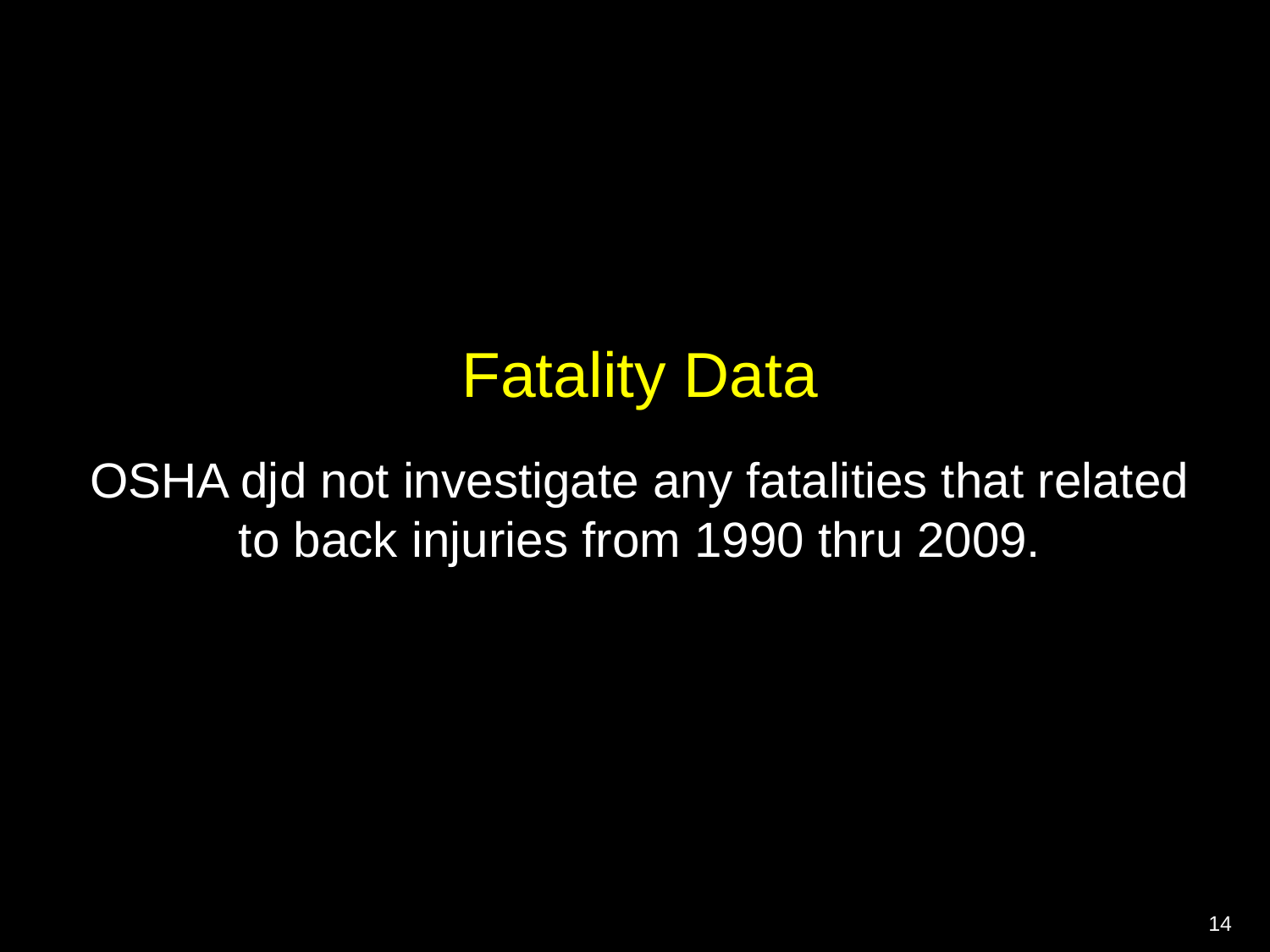

Fatality Data

OSHA djd not investigate any fatalities that related to back injuries from 1990 thru 2009.
14